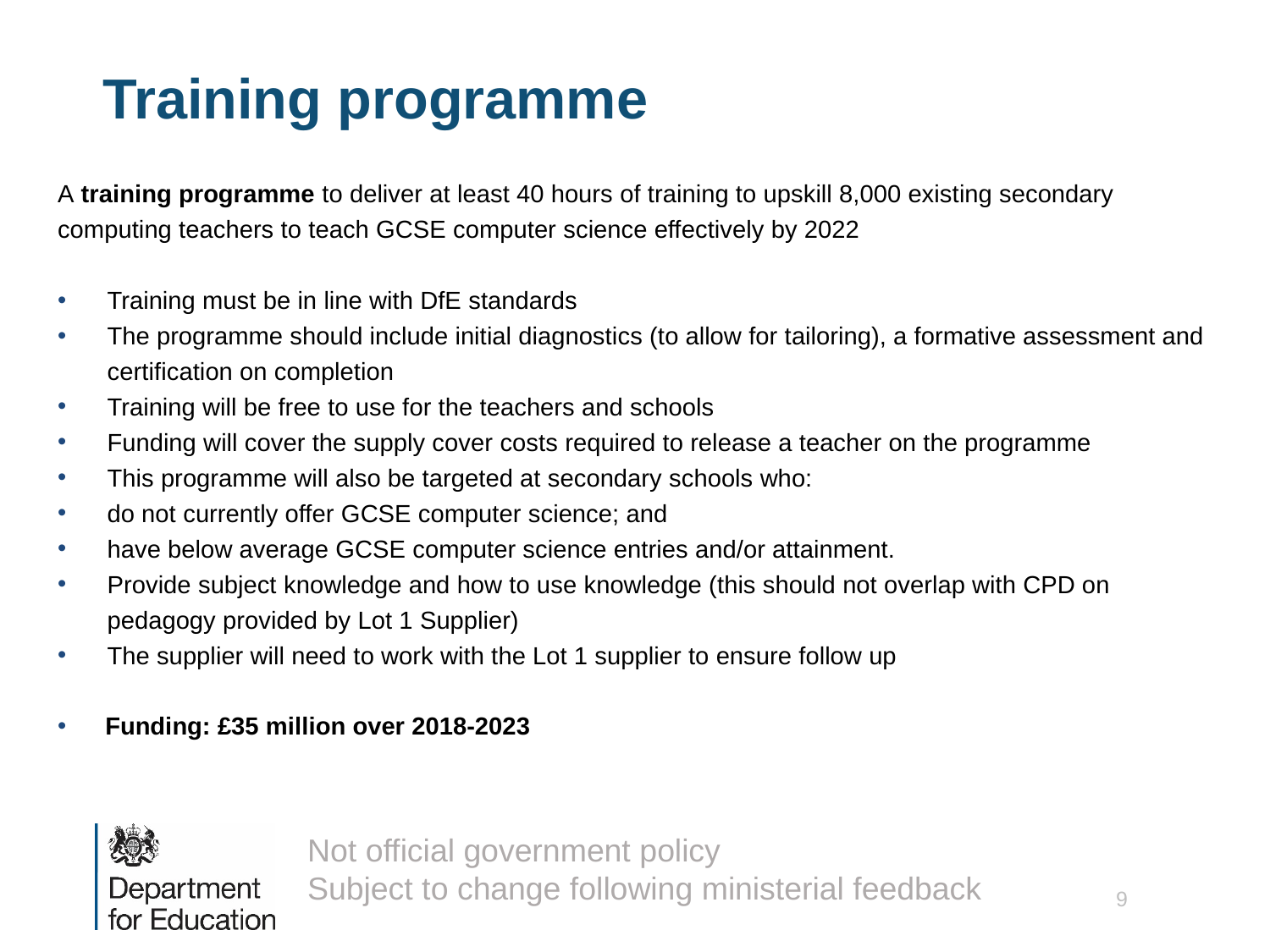

# Training programme
A training programme to deliver at least 40 hours of training to upskill 8,000 existing secondary computing teachers to teach GCSE computer science effectively by 2022

Training must be in line with DfE standards
The programme should include initial diagnostics (to allow for tailoring), a formative assessment and certification on completion
Training will be free to use for the teachers and schools
Funding will cover the supply cover costs required to release a teacher on the programme
This programme will also be targeted at secondary schools who:
do not currently offer GCSE computer science; and
have below average GCSE computer science entries and/or attainment.
Provide subject knowledge and how to use knowledge (this should not overlap with CPD on pedagogy provided by Lot 1 Supplier)
The supplier will need to work with the Lot 1 supplier to ensure follow up

Funding: £35 million over 2018-2023

9